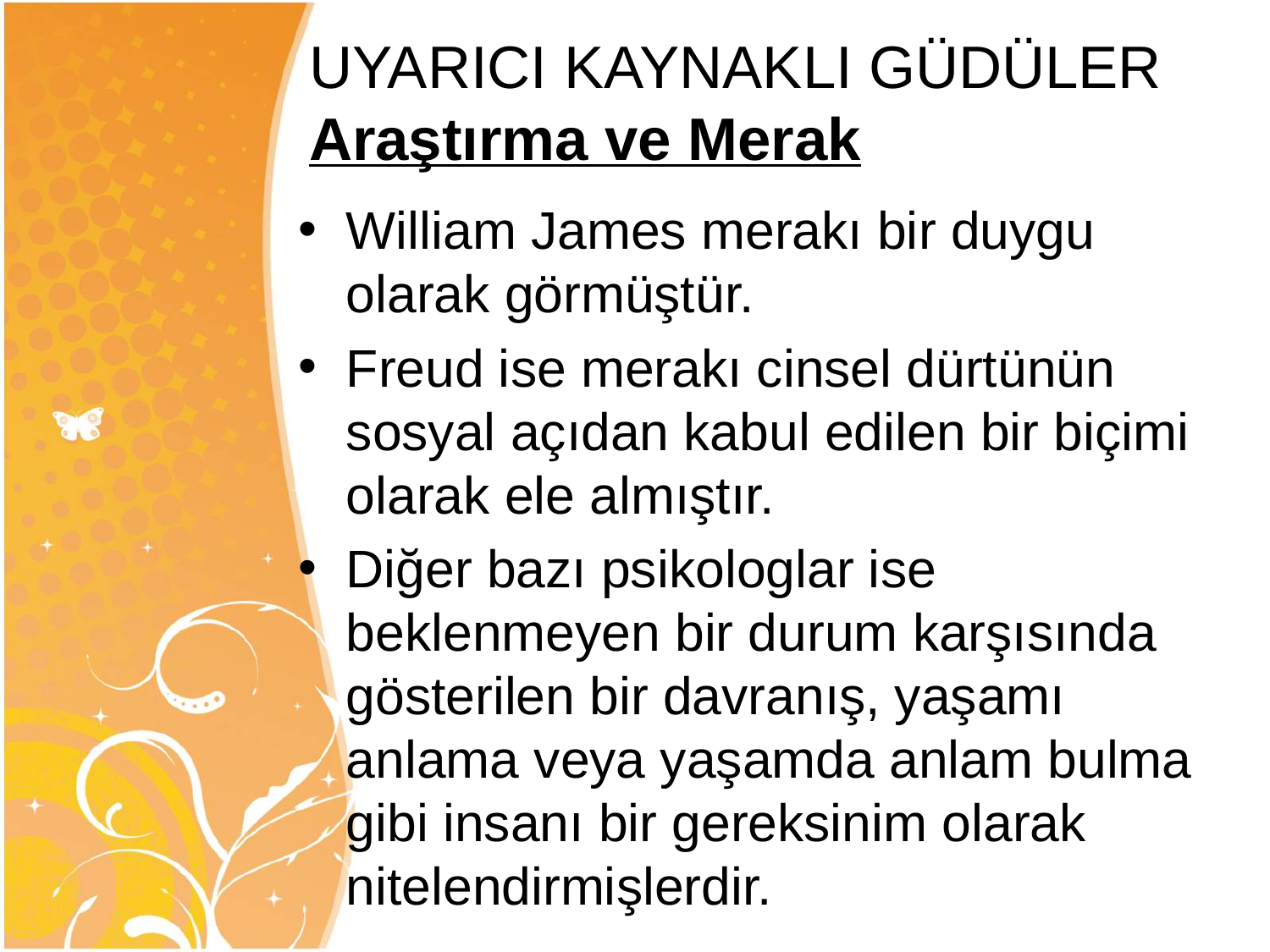

# UYARICI KAYNAKLI GÜDÜLER Araştırma ve Merak
William James merakı bir duygu olarak görmüştür.
Freud ise merakı cinsel dürtünün sosyal açıdan kabul edilen bir biçimi olarak ele almıştır.
Diğer bazı psikologlar ise beklenmeyen bir durum karşısında gösterilen bir davranış, yaşamı anlama veya yaşamda anlam bulma gibi insanı bir gereksinim olarak nitelendirmişlerdir.